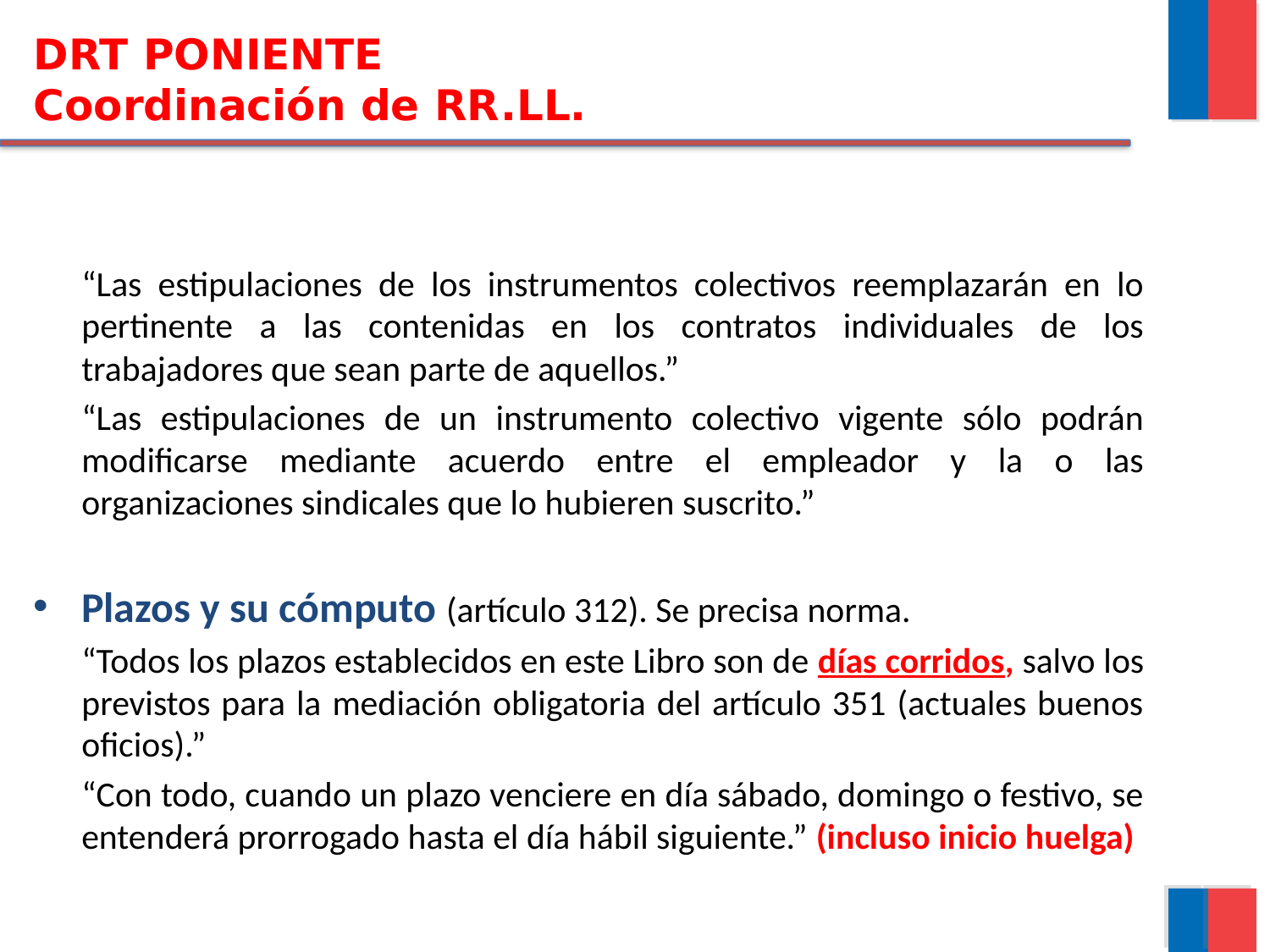

# DRT PONIENTE Coordinación de RR.LL.

	“Las estipulaciones de los instrumentos colectivos reemplazarán en lo pertinente a las contenidas en los contratos individuales de los trabajadores que sean parte de aquellos.”
	“Las estipulaciones de un instrumento colectivo vigente sólo podrán modificarse mediante acuerdo entre el empleador y la o las organizaciones sindicales que lo hubieren suscrito.”

Plazos y su cómputo (artículo 312). Se precisa norma.
	“Todos los plazos establecidos en este Libro son de días corridos, salvo los previstos para la mediación obligatoria del artículo 351 (actuales buenos oficios).”
	“Con todo, cuando un plazo venciere en día sábado, domingo o festivo, se entenderá prorrogado hasta el día hábil siguiente.” (incluso inicio huelga)